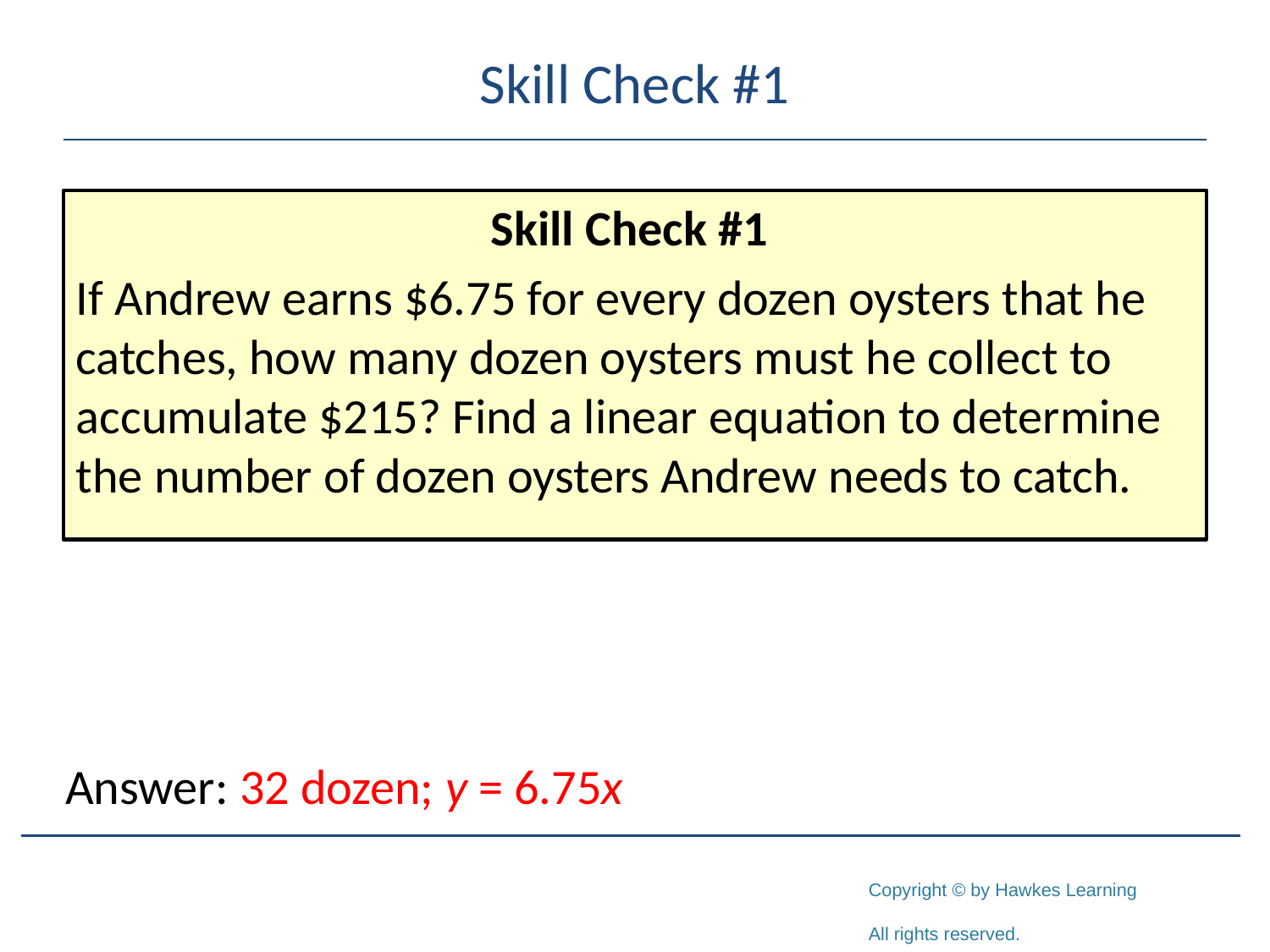

# Skill Check #1

Skill Check #1
If Andrew earns $6.75 for every dozen oysters that he catches, how many dozen oysters must he collect to accumulate $215? Find a linear equation to determine the number of dozen oysters Andrew needs to catch.
Answer: 32 dozen; y = 6.75x